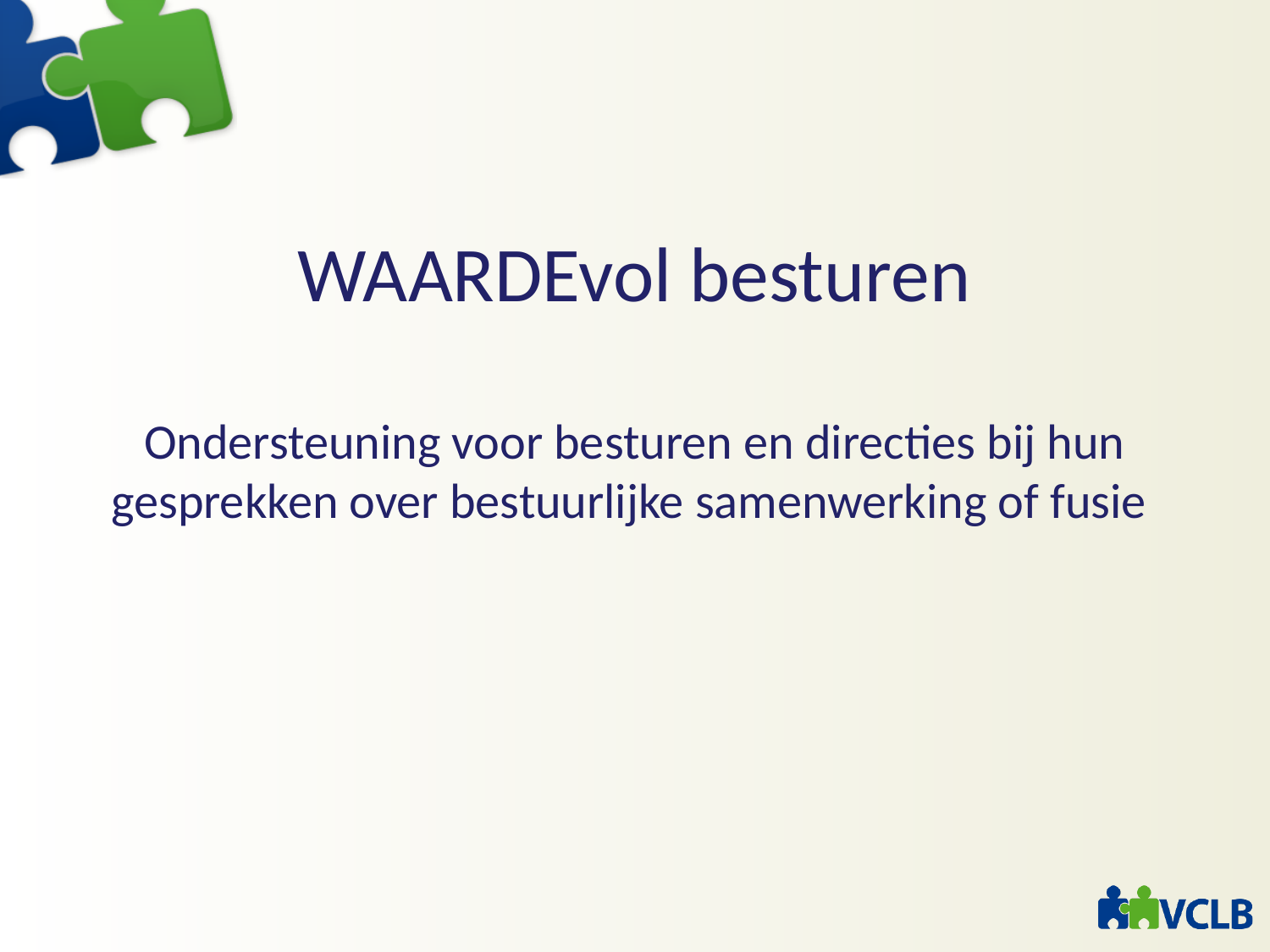

# WAARDEvol besturen Ondersteuning voor besturen en directies bij hun gesprekken over bestuurlijke samenwerking of fusie